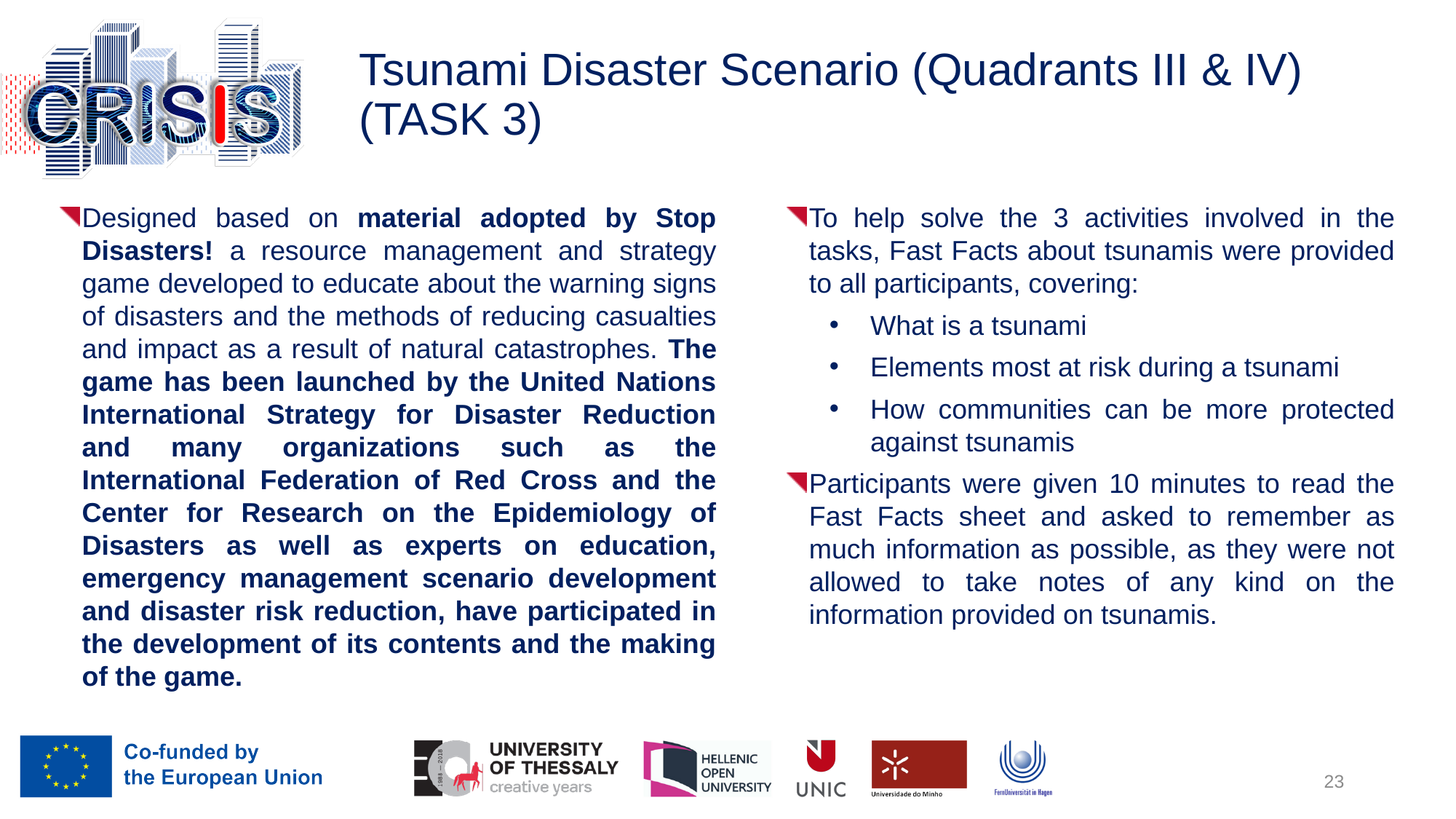

# Tsunami Disaster Scenario (Quadrants III & IV) (TASK 3)
Designed based on material adopted by Stop Disasters! a resource management and strategy game developed to educate about the warning signs of disasters and the methods of reducing casualties and impact as a result of natural catastrophes. The game has been launched by the United Nations International Strategy for Disaster Reduction and many organizations such as the International Federation of Red Cross and the Center for Research on the Epidemiology of Disasters as well as experts on education, emergency management scenario development and disaster risk reduction, have participated in the development of its contents and the making of the game.
To help solve the 3 activities involved in the tasks, Fast Facts about tsunamis were provided to all participants, covering:
What is a tsunami
Elements most at risk during a tsunami
How communities can be more protected against tsunamis
Participants were given 10 minutes to read the Fast Facts sheet and asked to remember as much information as possible, as they were not allowed to take notes of any kind on the information provided on tsunamis.
23